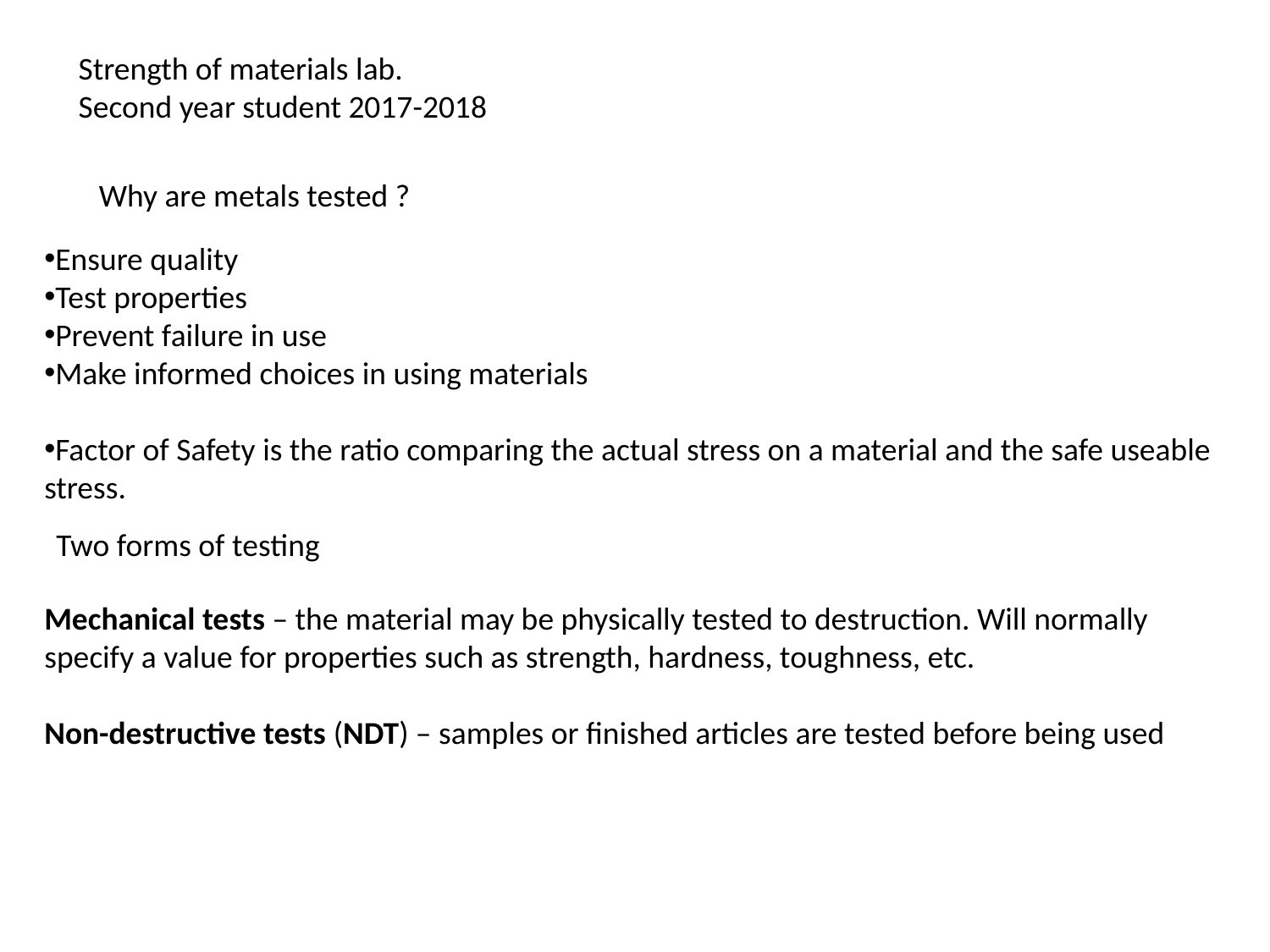

Strength of materials lab.
Second year student 2017-2018
Why are metals tested ?
Ensure quality
Test properties
Prevent failure in use
Make informed choices in using materials

Factor of Safety is the ratio comparing the actual stress on a material and the safe useable stress.
Two forms of testing
Mechanical tests – the material may be physically tested to destruction. Will normally specify a value for properties such as strength, hardness, toughness, etc.

Non-destructive tests (NDT) – samples or finished articles are tested before being used